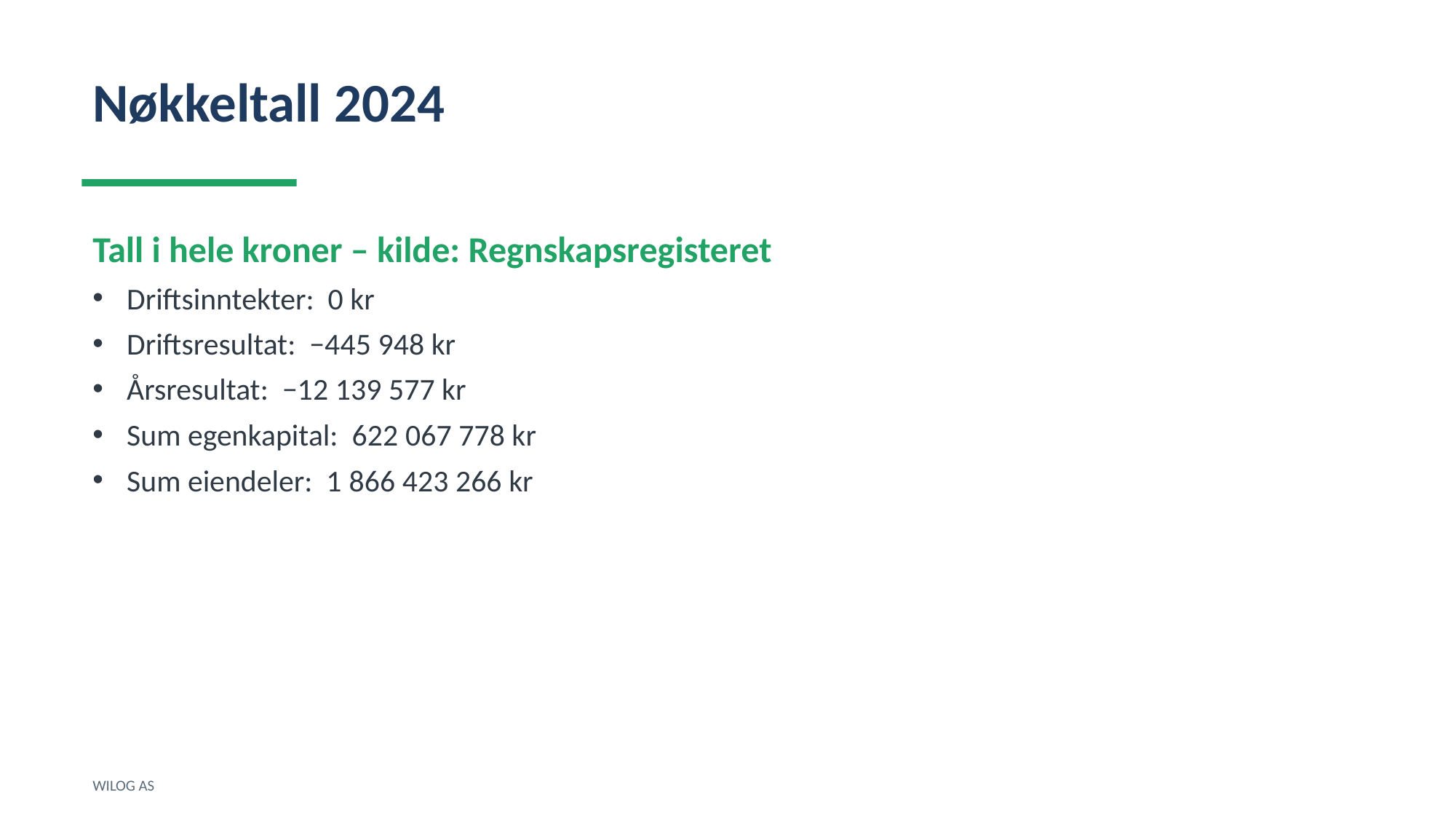

Nøkkeltall 2024

Tall i hele kroner – kilde: Regnskapsregisteret
Driftsinntekter:  0 kr
Driftsresultat:  −445 948 kr
Årsresultat:  −12 139 577 kr
Sum egenkapital:  622 067 778 kr
Sum eiendeler:  1 866 423 266 kr
WILOG AS